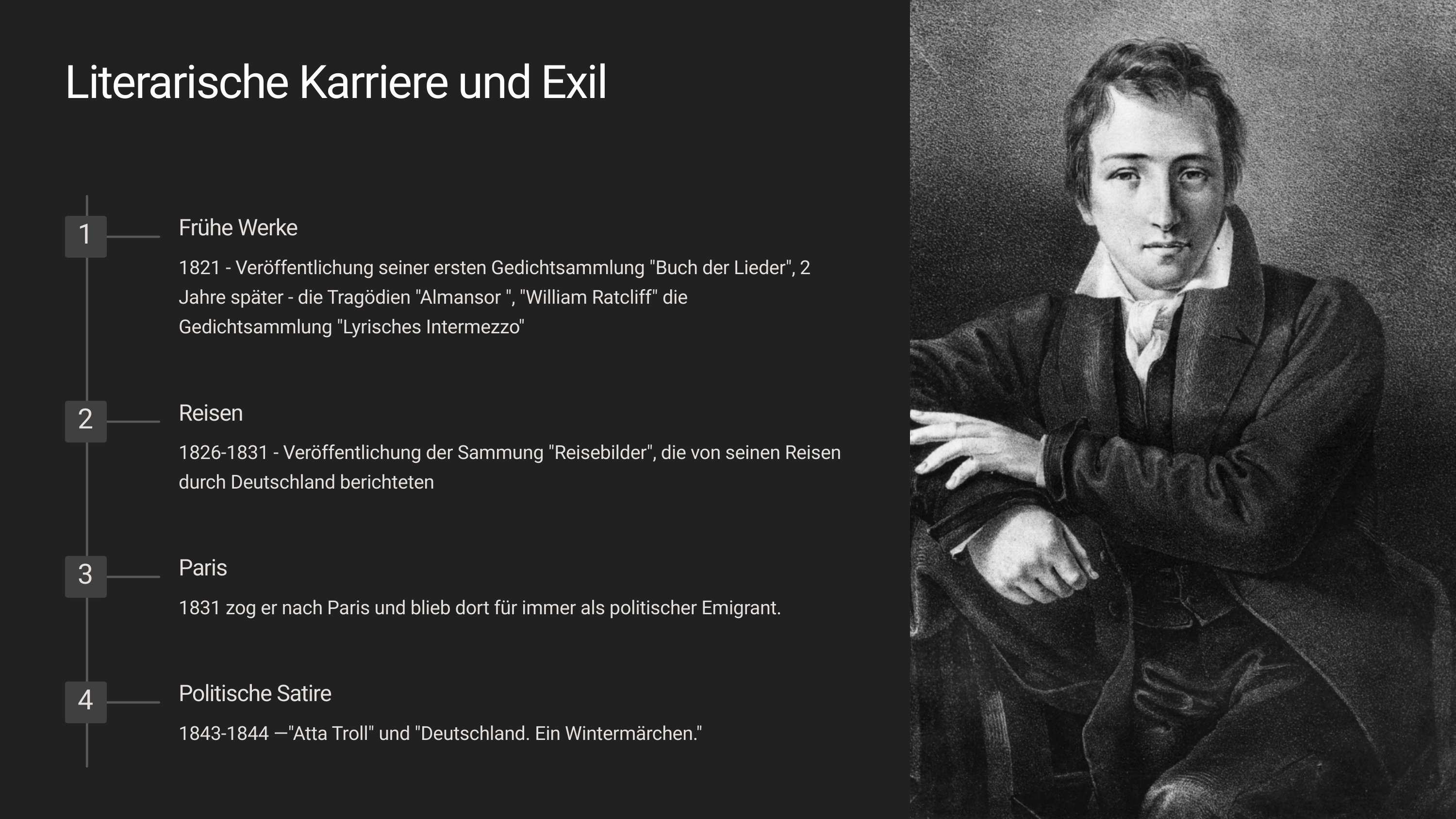

Literarische Karriere und Exil

Frühe Werke

1

1821 - Veröffentlichung seiner ersten Gedichtsammlung "Buch der Lieder", 2 Jahre später - die Tragödien "Almansor ", "William Ratcliff" die Gedichtsammlung "Lyrisches Intermezzo"

Reisen

2

1826-1831 - Veröffentlichung der Sammung "Reisebilder", die von seinen Reisen durch Deutschland berichteten

Paris

3

1831 zog er nach Paris und blieb dort für immer als politischer Emigrant.

Politische Satire

4

1843-1844 —"Atta Troll" und "Deutschland. Ein Wintermärchen."